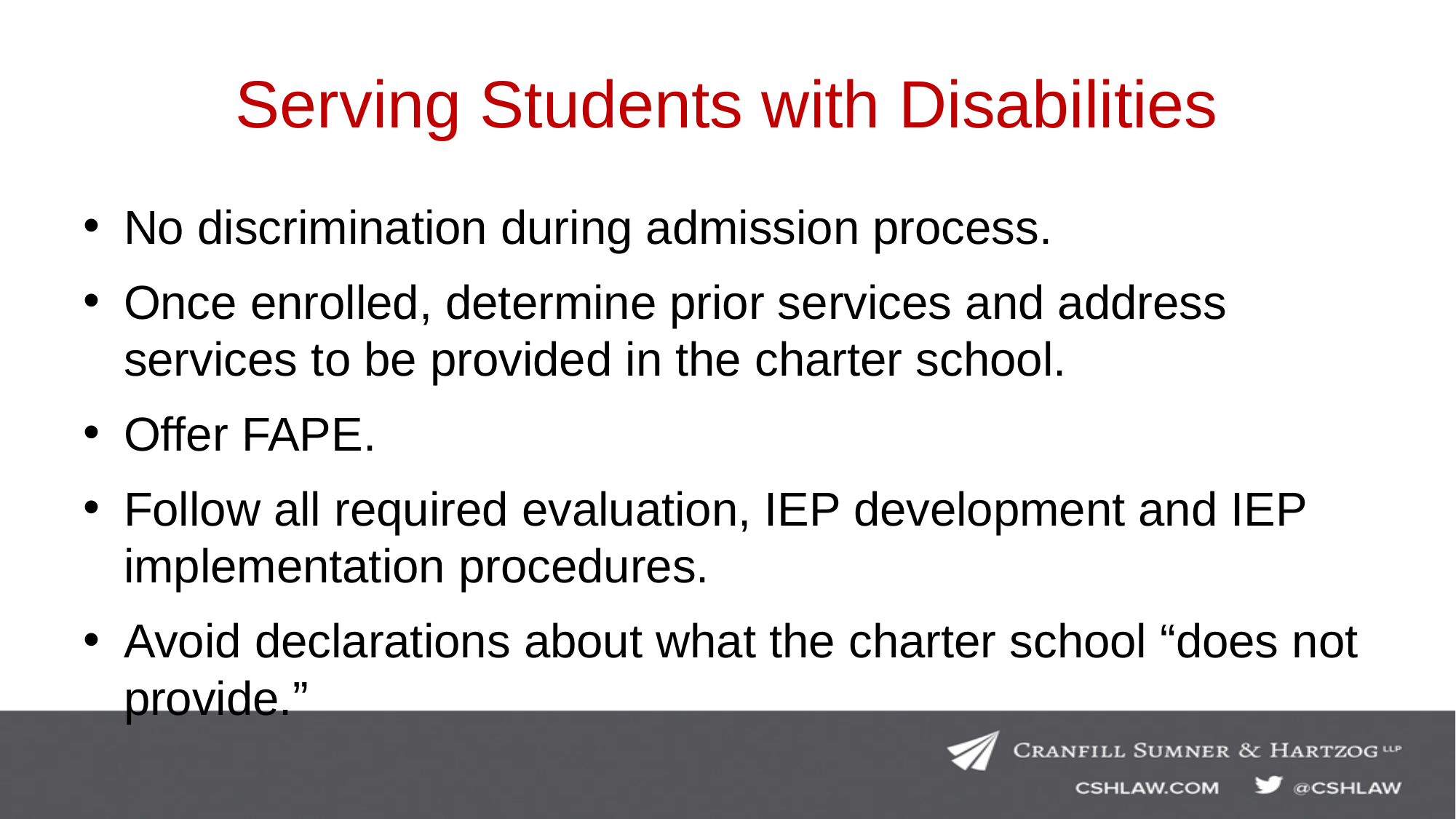

# Serving Students with Disabilities
No discrimination during admission process.
Once enrolled, determine prior services and address services to be provided in the charter school.
Offer FAPE.
Follow all required evaluation, IEP development and IEP implementation procedures.
Avoid declarations about what the charter school “does not provide.”